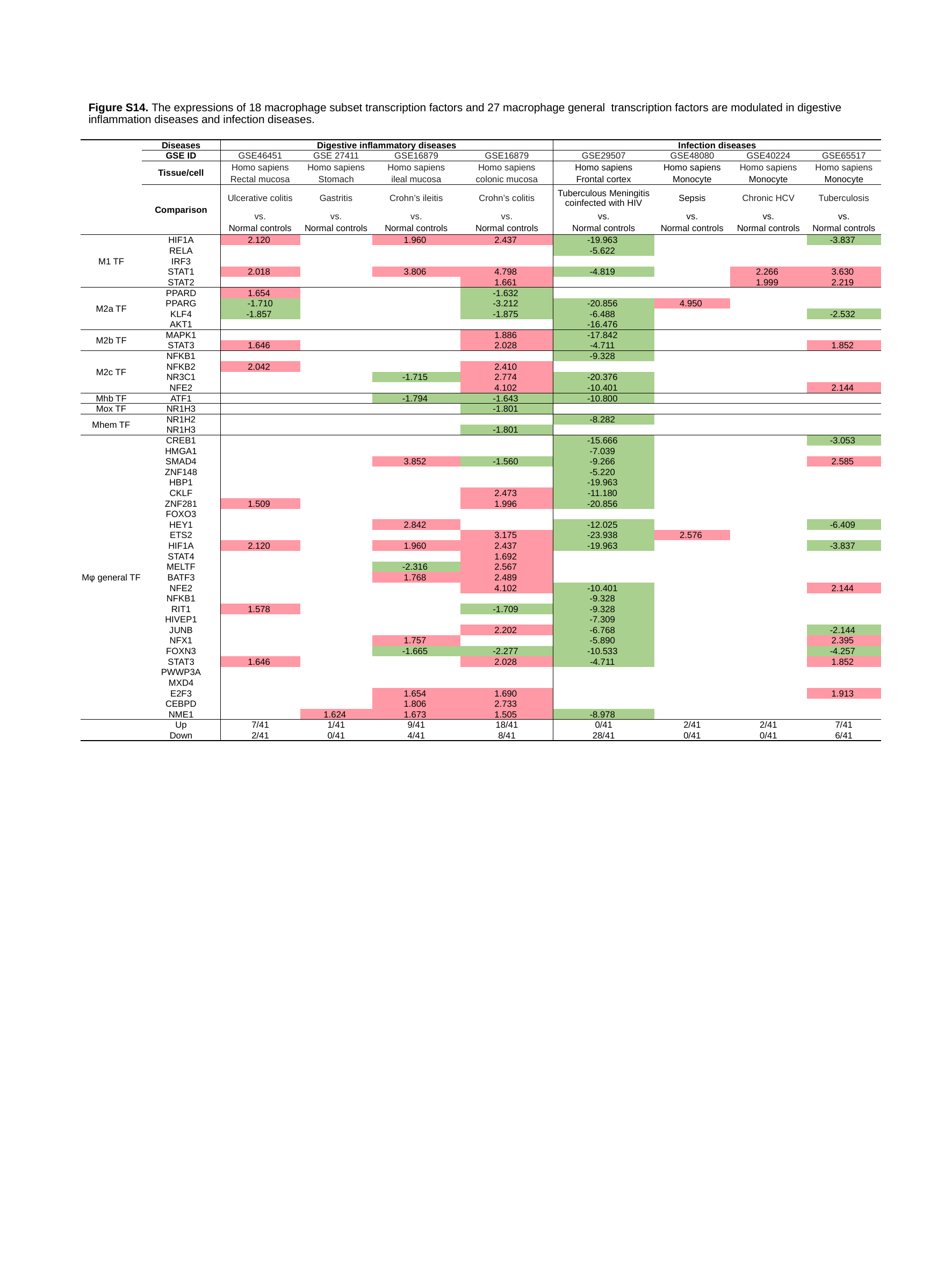

Figure S14. The expressions of 18 macrophage subset transcription factors and 27 macrophage general  transcription factors are modulated in digestive inflammation diseases and infection diseases.
|  | Diseases | Digestive inflammatory diseases |  |  |  | Infection diseases |  |  |  |
| --- | --- | --- | --- | --- | --- | --- | --- | --- | --- |
|  | GSE ID | GSE46451 | GSE 27411 | GSE16879 | GSE16879 | GSE29507 | GSE48080 | GSE40224 | GSE65517 |
|  | Tissue/cell | Homo sapiens | Homo sapiens | Homo sapiens | Homo sapiens | Homo sapiens | Homo sapiens | Homo sapiens | Homo sapiens |
|  |  | Rectal mucosa | Stomach | ileal mucosa | colonic mucosa | Frontal cortex | Monocyte | Monocyte | Monocyte |
|  | Comparison | Ulcerative colitis | Gastritis | Crohn’s ileitis | Crohn’s colitis | Tuberculous Meningitis coinfected with HIV | Sepsis | Chronic HCV | Tuberculosis |
|  |  | vs. | vs. | vs. | vs. | vs. | vs. | vs. | vs. |
|  |  | Normal controls | Normal controls | Normal controls | Normal controls | Normal controls | Normal controls | Normal controls | Normal controls |
| M1 TF | HIF1A | 2.120 |  | 1.960 | 2.437 | -19.963 |  |  | -3.837 |
|  | RELA |  |  |  |  | -5.622 |  |  |  |
|  | IRF3 |  |  |  |  |  |  |  |  |
|  | STAT1 | 2.018 |  | 3.806 | 4.798 | -4.819 |  | 2.266 | 3.630 |
|  | STAT2 |  |  |  | 1.661 |  |  | 1.999 | 2.219 |
| M2a TF | PPARD | 1.654 |  |  | -1.632 |  |  |  |  |
|  | PPARG | -1.710 |  |  | -3.212 | -20.856 | 4.950 |  |  |
|  | KLF4 | -1.857 |  |  | -1.875 | -6.488 |  |  | -2.532 |
|  | AKT1 |  |  |  |  | -16.476 |  |  |  |
| M2b TF | MAPK1 |  |  |  | 1.886 | -17.842 |  |  |  |
|  | STAT3 | 1.646 |  |  | 2.028 | -4.711 |  |  | 1.852 |
| M2c TF | NFKB1 |  |  |  |  | -9.328 |  |  |  |
|  | NFKB2 | 2.042 |  |  | 2.410 |  |  |  |  |
|  | NR3C1 |  |  | -1.715 | 2.774 | -20.376 |  |  |  |
|  | NFE2 |  |  |  | 4.102 | -10.401 |  |  | 2.144 |
| Mhb TF | ATF1 |  |  | -1.794 | -1.643 | -10.800 |  |  |  |
| Mox TF | NR1H3 |  |  |  | -1.801 |  |  |  |  |
| Mhem TF | NR1H2 |  |  |  |  | -8.282 |  |  |  |
|  | NR1H3 |  |  |  | -1.801 |  |  |  |  |
| Mφ general TF | CREB1 |  |  |  |  | -15.666 |  |  | -3.053 |
|  | HMGA1 |  |  |  |  | -7.039 |  |  |  |
|  | SMAD4 |  |  | 3.852 | -1.560 | -9.266 |  |  | 2.585 |
|  | ZNF148 |  |  |  |  | -5.220 |  |  |  |
|  | HBP1 |  |  |  |  | -19.963 |  |  |  |
|  | CKLF |  |  |  | 2.473 | -11.180 |  |  |  |
|  | ZNF281 | 1.509 |  |  | 1.996 | -20.856 |  |  |  |
|  | FOXO3 |  |  |  |  |  |  |  |  |
|  | HEY1 |  |  | 2.842 |  | -12.025 |  |  | -6.409 |
|  | ETS2 |  |  |  | 3.175 | -23.938 | 2.576 |  |  |
|  | HIF1A | 2.120 |  | 1.960 | 2.437 | -19.963 |  |  | -3.837 |
|  | STAT4 |  |  |  | 1.692 |  |  |  |  |
|  | MELTF |  |  | -2.316 | 2.567 |  |  |  |  |
|  | BATF3 |  |  | 1.768 | 2.489 |  |  |  |  |
|  | NFE2 |  |  |  | 4.102 | -10.401 |  |  | 2.144 |
|  | NFKB1 |  |  |  |  | -9.328 |  |  |  |
|  | RIT1 | 1.578 |  |  | -1.709 | -9.328 |  |  |  |
|  | HIVEP1 |  |  |  |  | -7.309 |  |  |  |
|  | JUNB |  |  |  | 2.202 | -6.768 |  |  | -2.144 |
|  | NFX1 |  |  | 1.757 |  | -5.890 |  |  | 2.395 |
|  | FOXN3 |  |  | -1.665 | -2.277 | -10.533 |  |  | -4.257 |
|  | STAT3 | 1.646 |  |  | 2.028 | -4.711 |  |  | 1.852 |
|  | PWWP3A |  |  |  |  |  |  |  |  |
|  | MXD4 |  |  |  |  |  |  |  |  |
|  | E2F3 |  |  | 1.654 | 1.690 |  |  |  | 1.913 |
|  | CEBPD |  |  | 1.806 | 2.733 |  |  |  |  |
|  | NME1 |  | 1.624 | 1.673 | 1.505 | -8.978 |  |  |  |
|  | Up | 7/41 | 1/41 | 9/41 | 18/41 | 0/41 | 2/41 | 2/41 | 7/41 |
|  | Down | 2/41 | 0/41 | 4/41 | 8/41 | 28/41 | 0/41 | 0/41 | 6/41 |